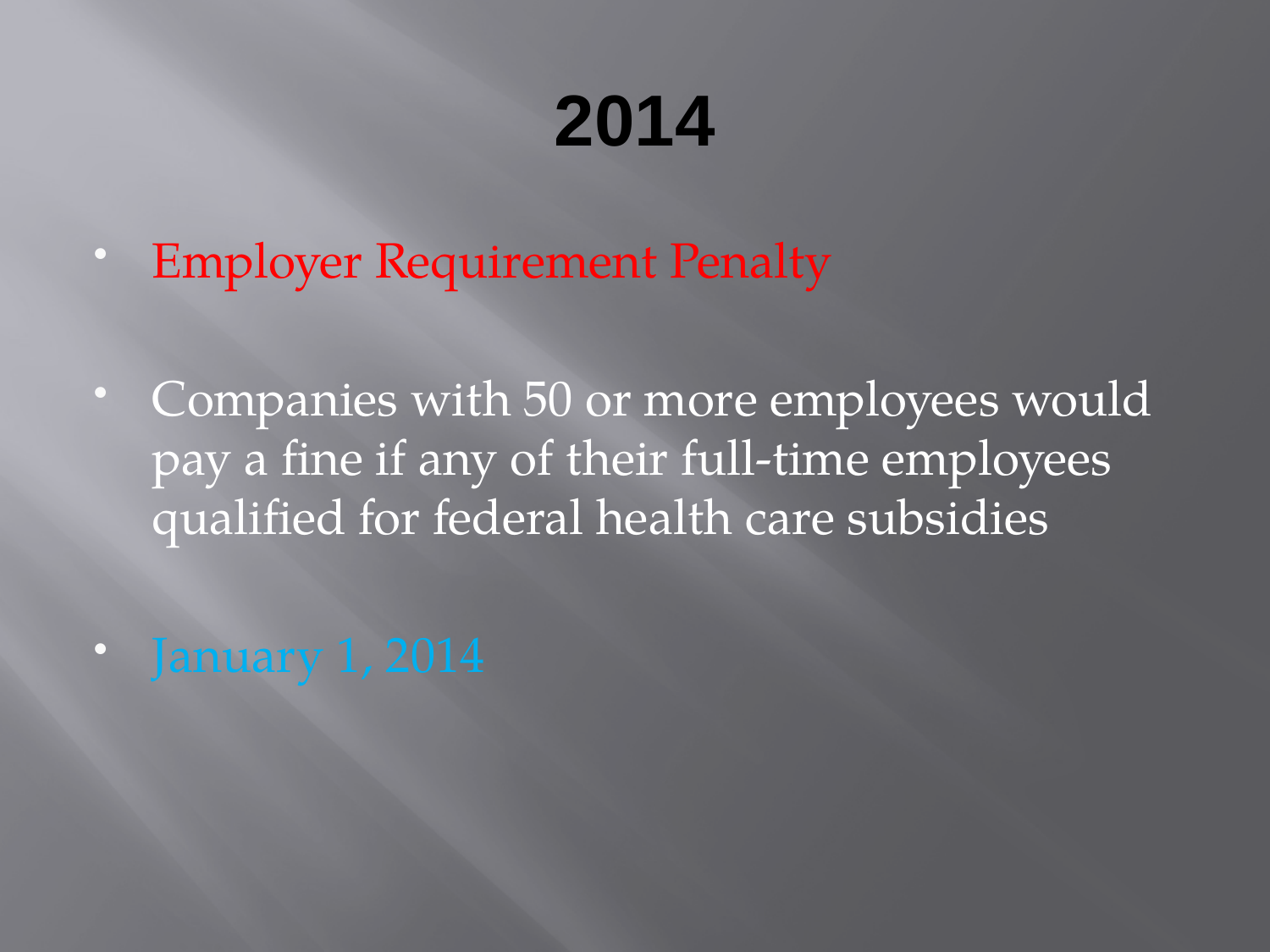

# 2014
Employer Requirement Penalty

Companies with 50 or more employees would pay a fine if any of their full-time employees qualified for federal health care subsidies

January 1, 2014